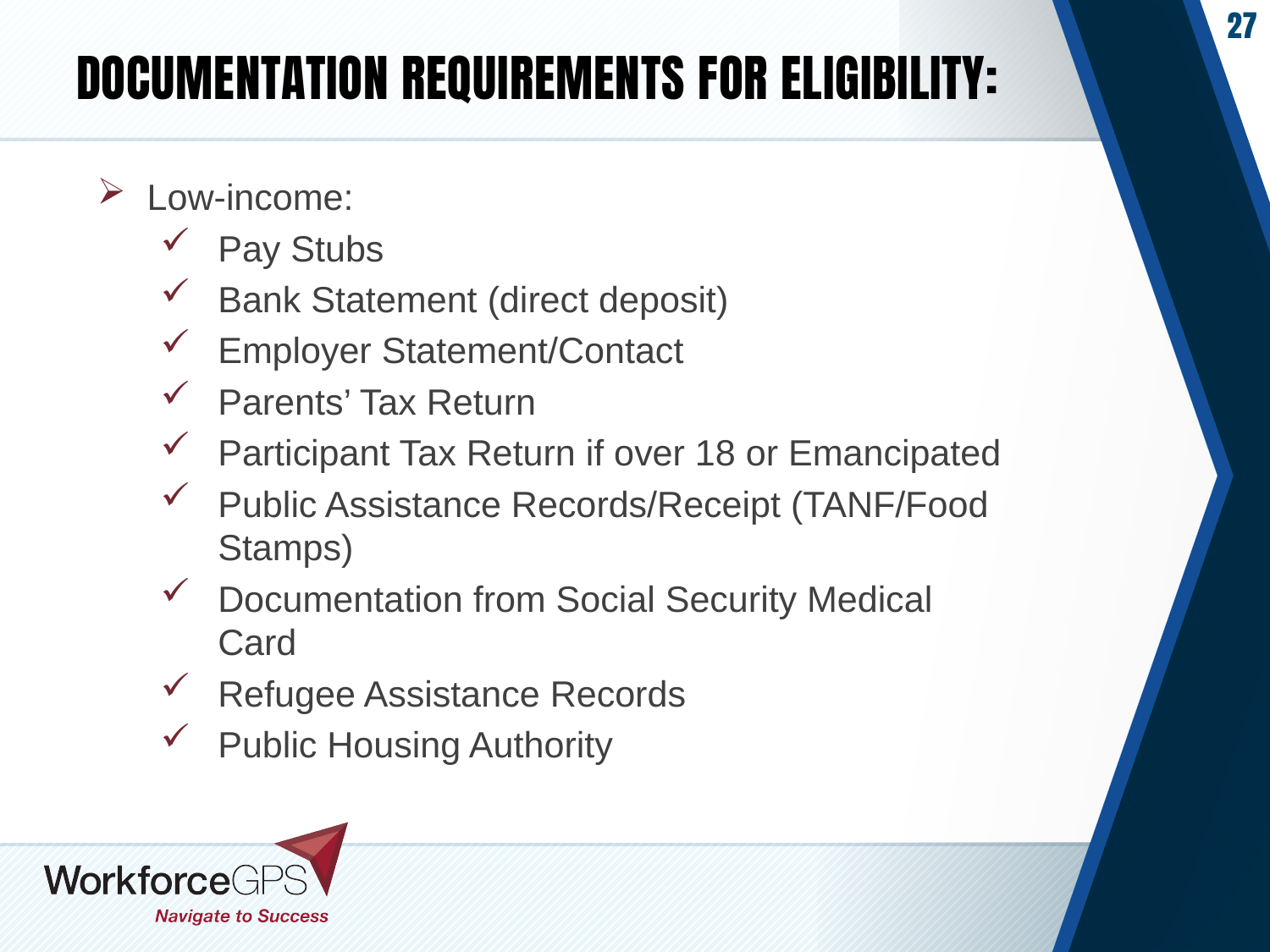

# Documentation Requirements for Eligibility:
Low-income:
Pay Stubs
Bank Statement (direct deposit)
Employer Statement/Contact
Parents’ Tax Return
Participant Tax Return if over 18 or Emancipated
Public Assistance Records/Receipt (TANF/Food Stamps)
Documentation from Social Security Medical Card
Refugee Assistance Records
Public Housing Authority